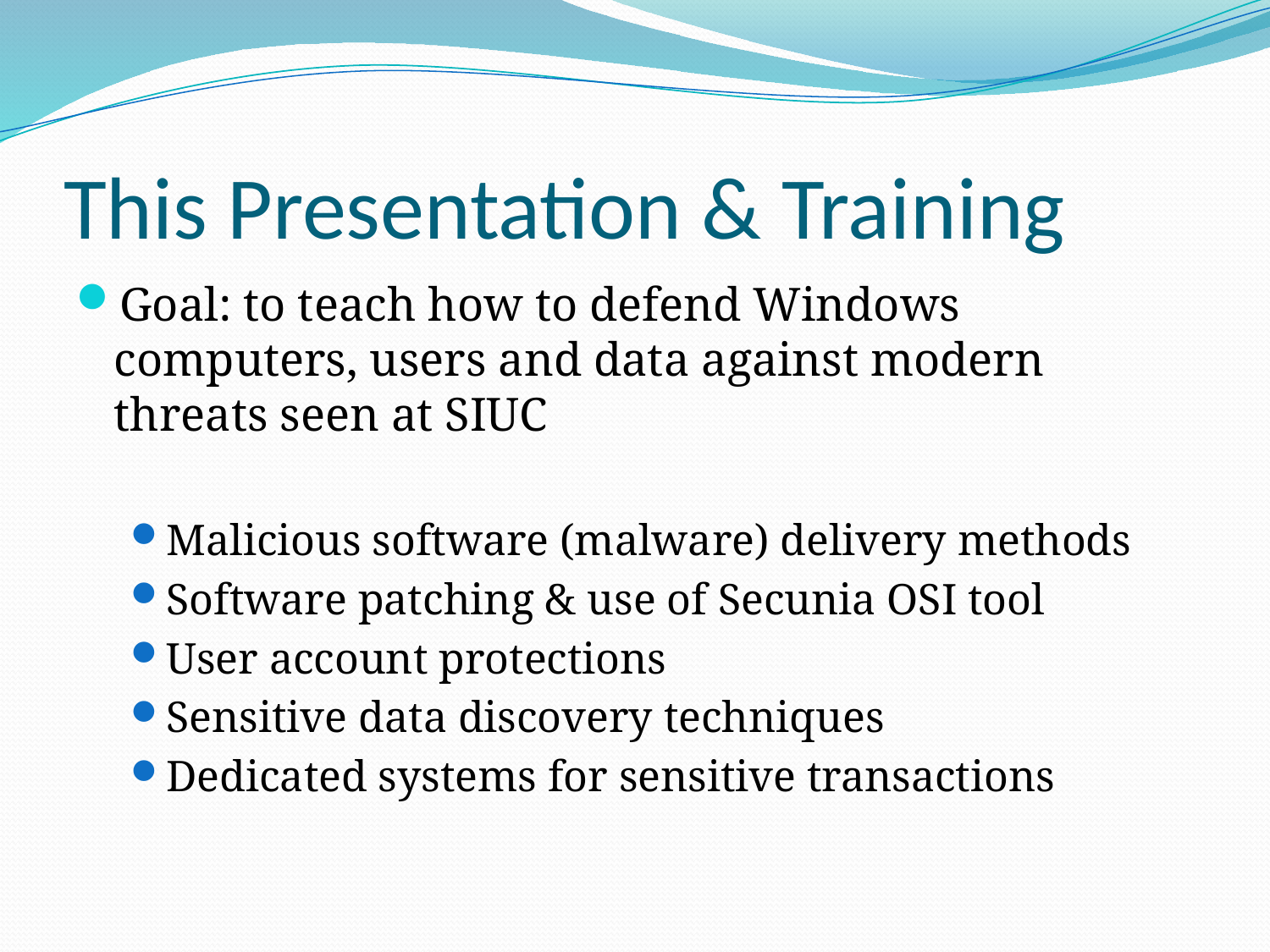

# This Presentation & Training
Goal: to teach how to defend Windows computers, users and data against modern threats seen at SIUC

Malicious software (malware) delivery methods
Software patching & use of Secunia OSI tool
User account protections
Sensitive data discovery techniques
Dedicated systems for sensitive transactions